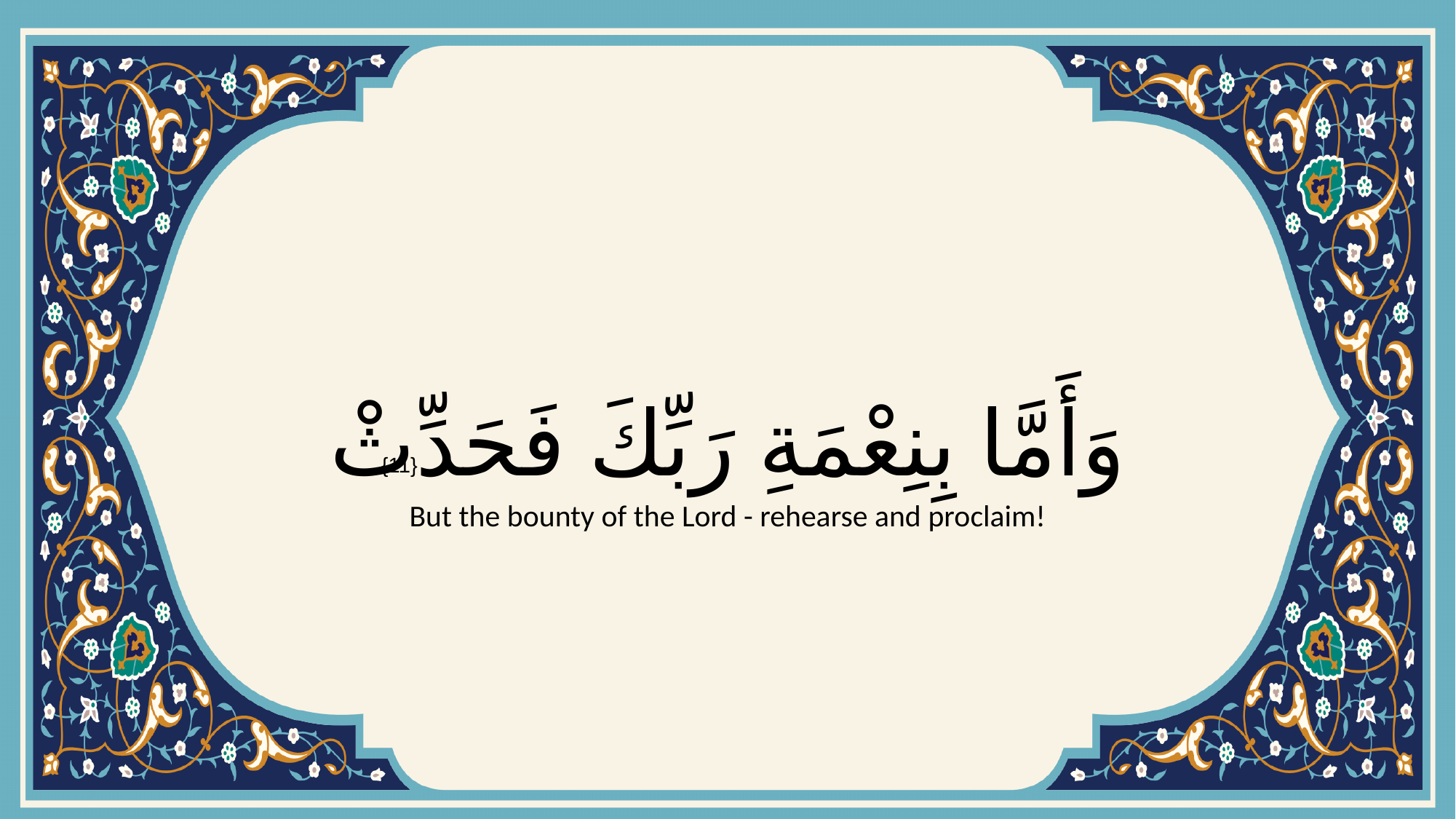

# وَأَمَّا بِنِعْمَةِ رَبِّكَ فَحَدِّثْ
{11}
But the bounty of the Lord - rehearse and proclaim!